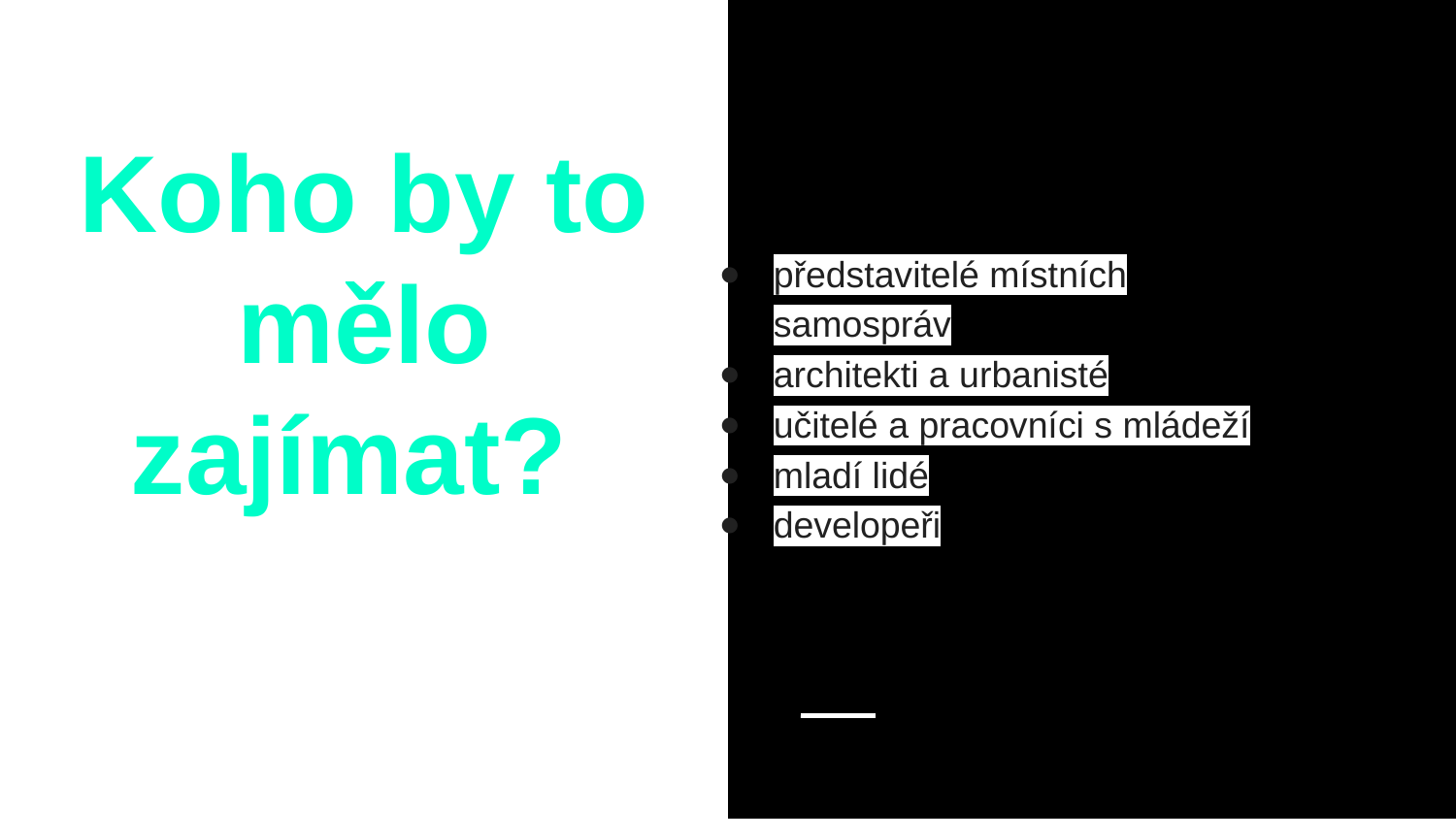

představitelé místních samospráv
architekti a urbanisté
učitelé a pracovníci s mládeží
mladí lidé
developeři
Koho by to mělo zajímat?